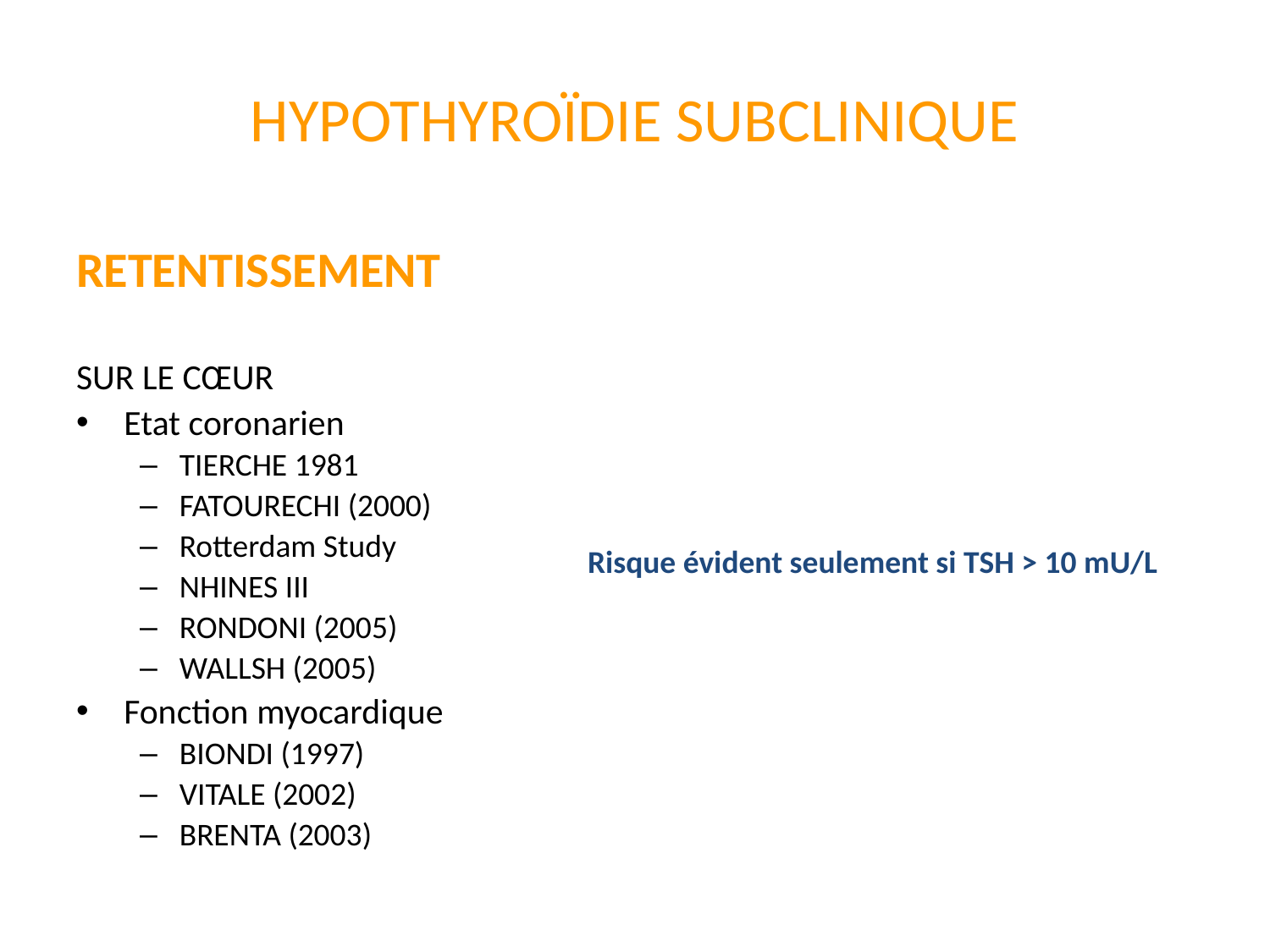

# HYPOTHYROÏDIE SUBCLINIQUE
RETENTISSEMENT

SUR LE CŒUR
Etat coronarien
TIERCHE 1981
FATOURECHI (2000)
Rotterdam Study
NHINES III
RONDONI (2005)
WALLSH (2005)
Fonction myocardique
BIONDI (1997)
VITALE (2002)
BRENTA (2003)

Risque évident seulement si TSH > 10 mU/L